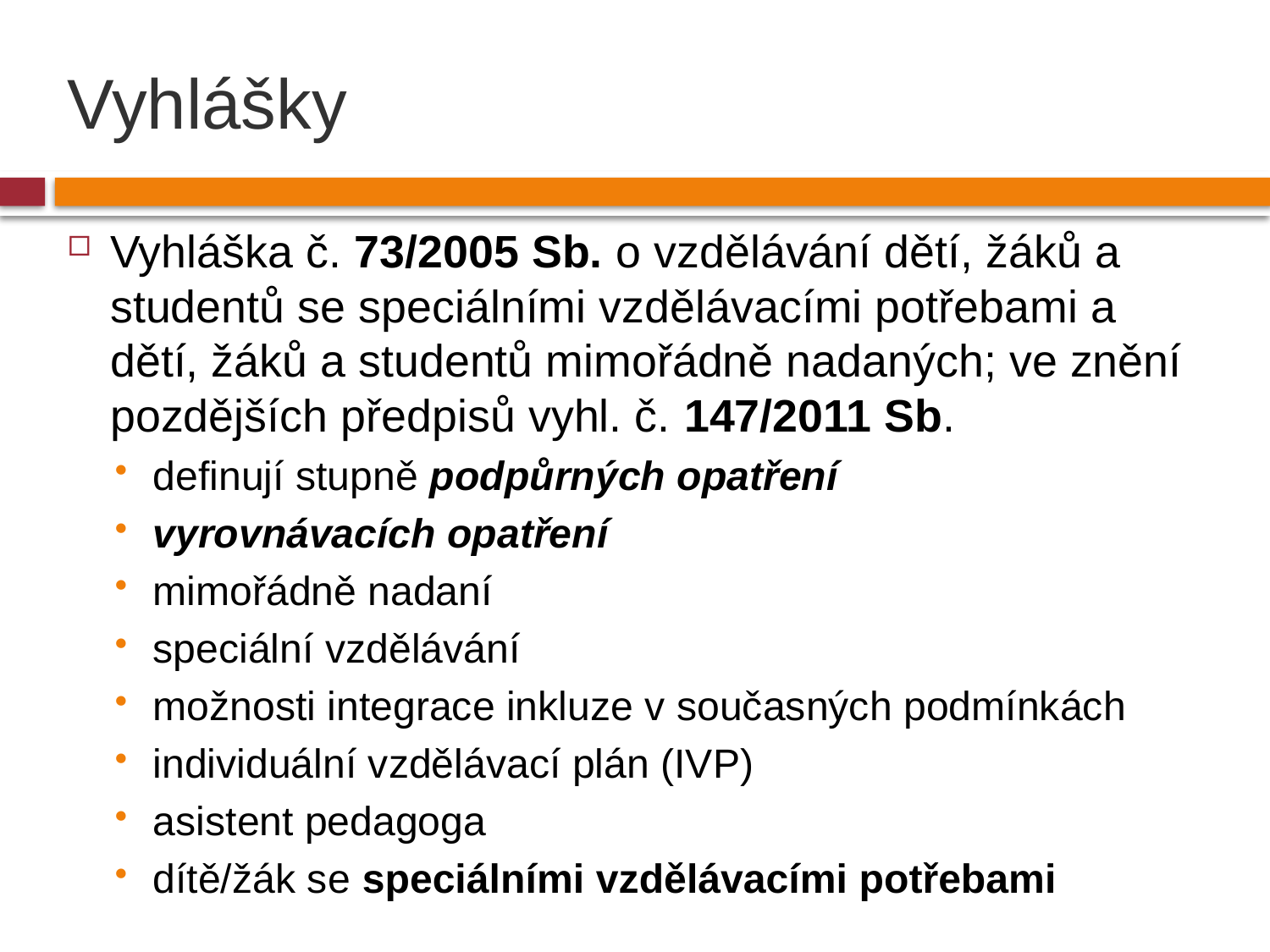

# Vyhlášky
Vyhláška č. 73/2005 Sb. o vzdělávání dětí, žáků a studentů se speciálními vzdělávacími potřebami a dětí, žáků a studentů mimořádně nadaných; ve znění pozdějších předpisů vyhl. č. 147/2011 Sb.
definují stupně podpůrných opatření
vyrovnávacích opatření
mimořádně nadaní
speciální vzdělávání
možnosti integrace inkluze v současných podmínkách
individuální vzdělávací plán (IVP)
asistent pedagoga
dítě/žák se speciálními vzdělávacími potřebami